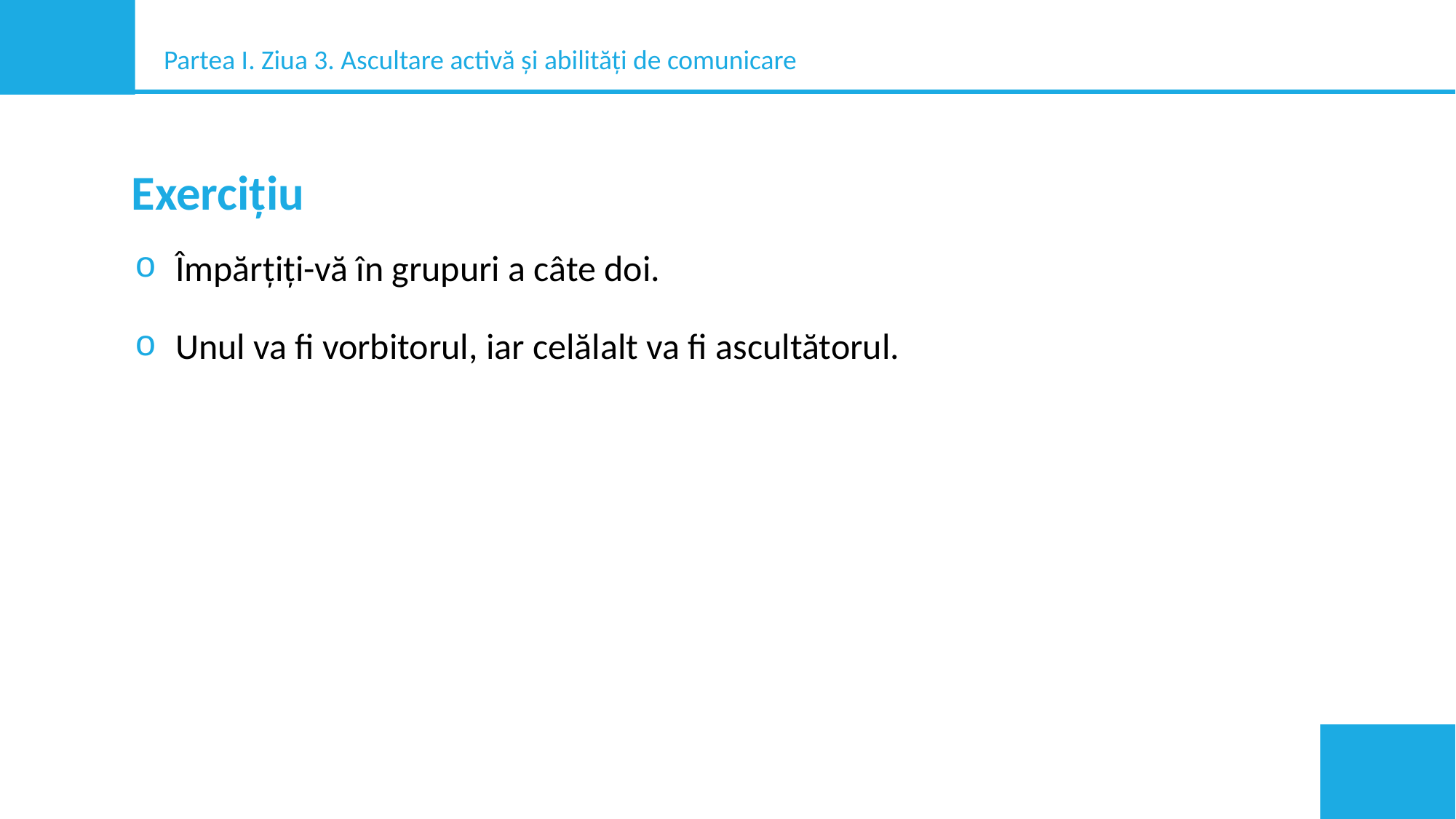

Partea I. Ziua 3. Ascultare activă și abilități de comunicare

Exercițiu
Împărțiți-vă în grupuri a câte doi.

Unul va fi vorbitorul, iar celălalt va fi ascultătorul.